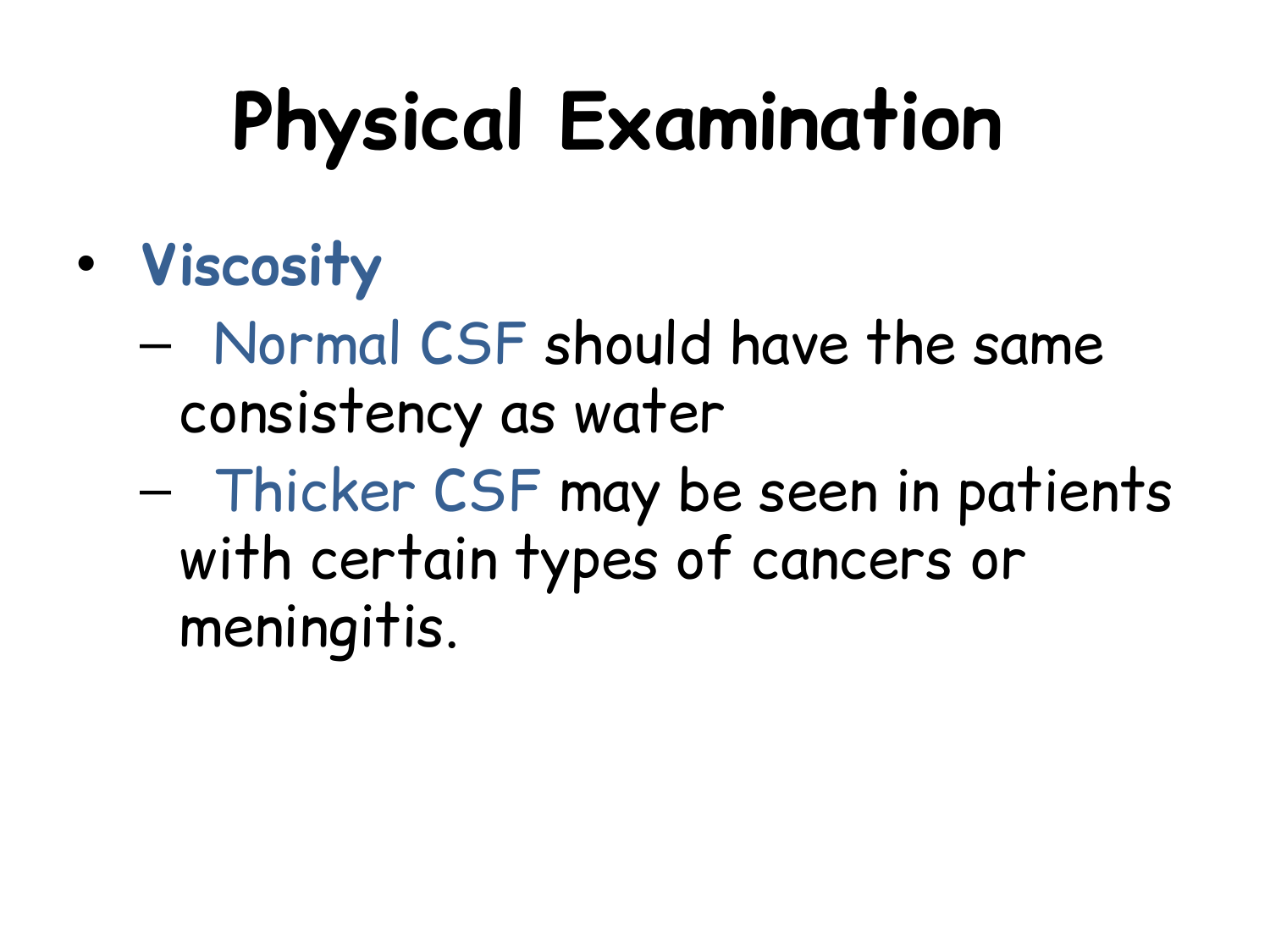

# Physical Examination
 Viscosity
  Normal CSF should have the same consistency as water
  Thicker CSF may be seen in patients with certain types of cancers or meningitis.